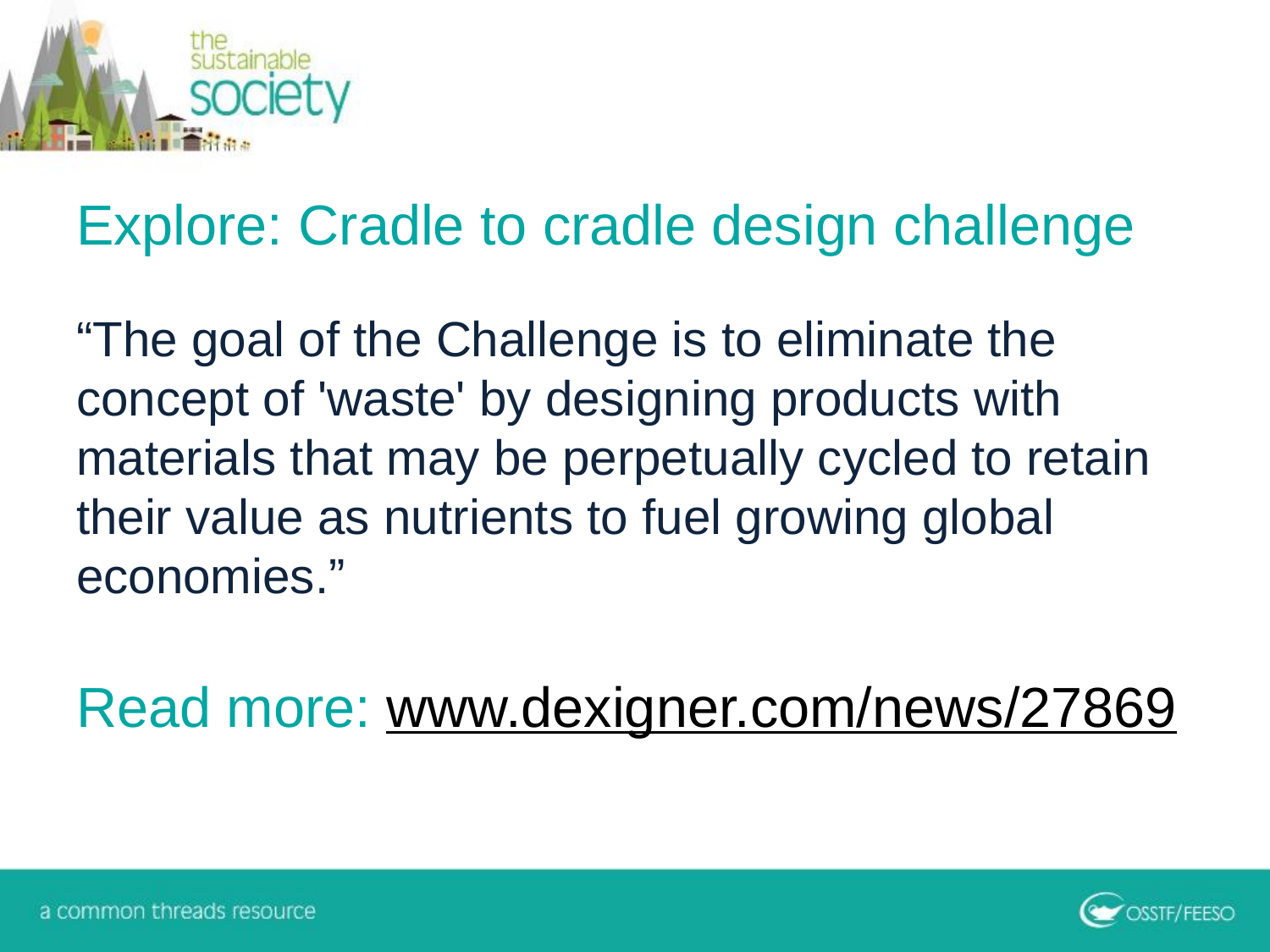

# Explore: Cradle to cradle design challenge

“The goal of the Challenge is to eliminate the concept of 'waste' by designing products with materials that may be perpetually cycled to retain their value as nutrients to fuel growing global economies.”
Read more: www.dexigner.com/news/27869